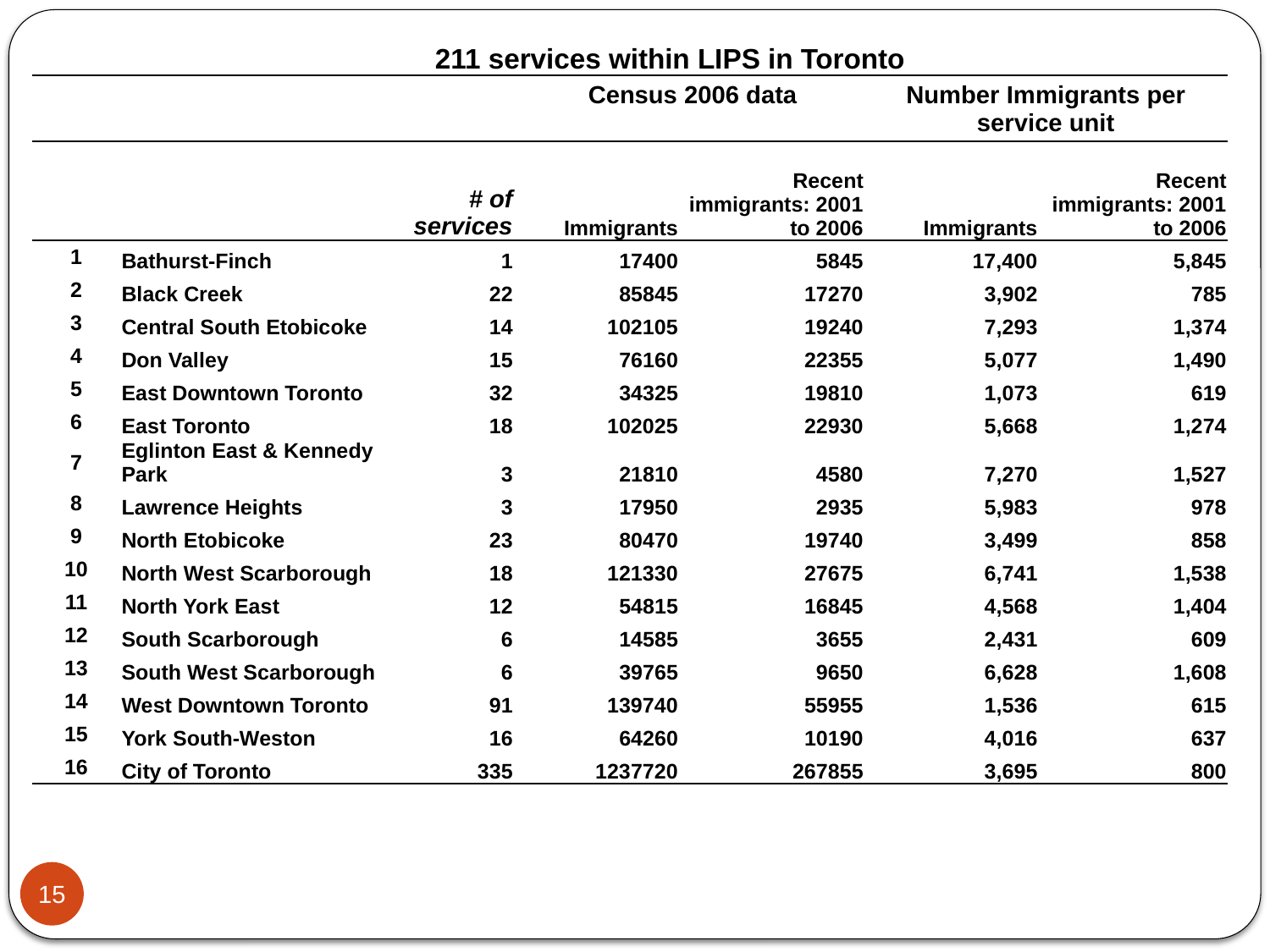

|  | 211 services within LIPS in Toronto |  |  |  |  |  |
| --- | --- | --- | --- | --- | --- | --- |
|  |  |  | Census 2006 data |  | Number Immigrants per service unit |  |
|  |  | # of services | Immigrants | Recent immigrants: 2001 to 2006 | Immigrants | Recent immigrants: 2001 to 2006 |
| 1 | Bathurst-Finch | 1 | 17400 | 5845 | 17,400 | 5,845 |
| 2 | Black Creek | 22 | 85845 | 17270 | 3,902 | 785 |
| 3 | Central South Etobicoke | 14 | 102105 | 19240 | 7,293 | 1,374 |
| 4 | Don Valley | 15 | 76160 | 22355 | 5,077 | 1,490 |
| 5 | East Downtown Toronto | 32 | 34325 | 19810 | 1,073 | 619 |
| 6 | East Toronto | 18 | 102025 | 22930 | 5,668 | 1,274 |
| 7 | Eglinton East & Kennedy Park | 3 | 21810 | 4580 | 7,270 | 1,527 |
| 8 | Lawrence Heights | 3 | 17950 | 2935 | 5,983 | 978 |
| 9 | North Etobicoke | 23 | 80470 | 19740 | 3,499 | 858 |
| 10 | North West Scarborough | 18 | 121330 | 27675 | 6,741 | 1,538 |
| 11 | North York East | 12 | 54815 | 16845 | 4,568 | 1,404 |
| 12 | South Scarborough | 6 | 14585 | 3655 | 2,431 | 609 |
| 13 | South West Scarborough | 6 | 39765 | 9650 | 6,628 | 1,608 |
| 14 | West Downtown Toronto | 91 | 139740 | 55955 | 1,536 | 615 |
| 15 | York South-Weston | 16 | 64260 | 10190 | 4,016 | 637 |
| 16 | City of Toronto | 335 | 1237720 | 267855 | 3,695 | 800 |
15